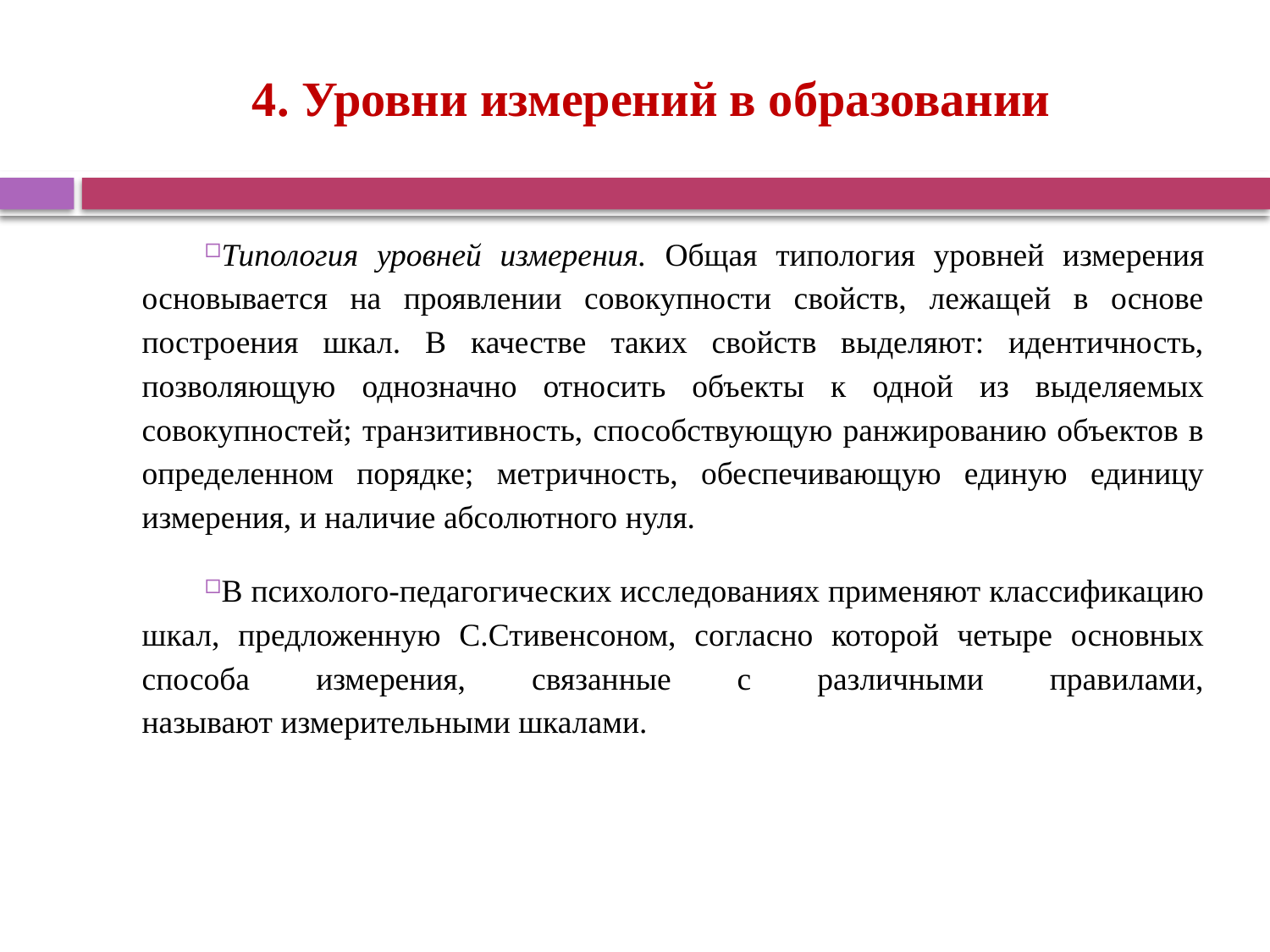

# 4. Уровни измерений в образовании
Типология уровней измерения. Общая типология уровней измерения основывается на проявлении совокупности свойств, лежащей в основе построения шкал. В качестве таких свойств выделяют: идентичность, позволяющую однозначно относить объекты к одной из выделяемых совокупностей; транзитивность, способствующую ранжированию объектов в определенном порядке; метричность, обеспечивающую единую единицу измерения, и наличие абсолютного нуля.
В психолого-педагогических исследованиях применяют классификацию шкал, предложенную С.Стивенсоном, согласно которой четыре основных способа измерения, связанные с различными правилами, называют измерительными шкалами.